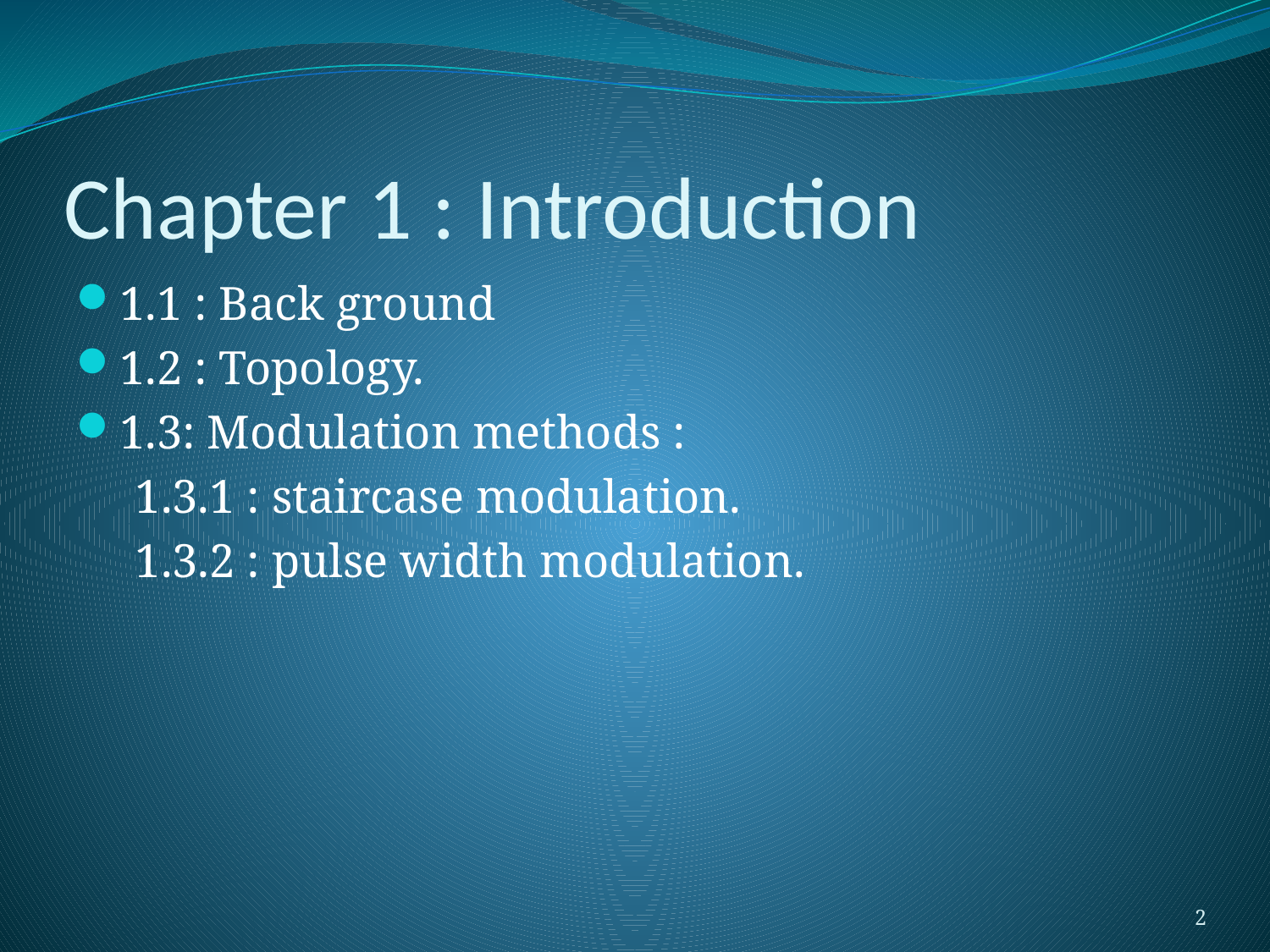

# Chapter 1 : Introduction
1.1 : Back ground
1.2 : Topology.
1.3: Modulation methods :
     1.3.1 : staircase modulation.
     1.3.2 : pulse width modulation.

2